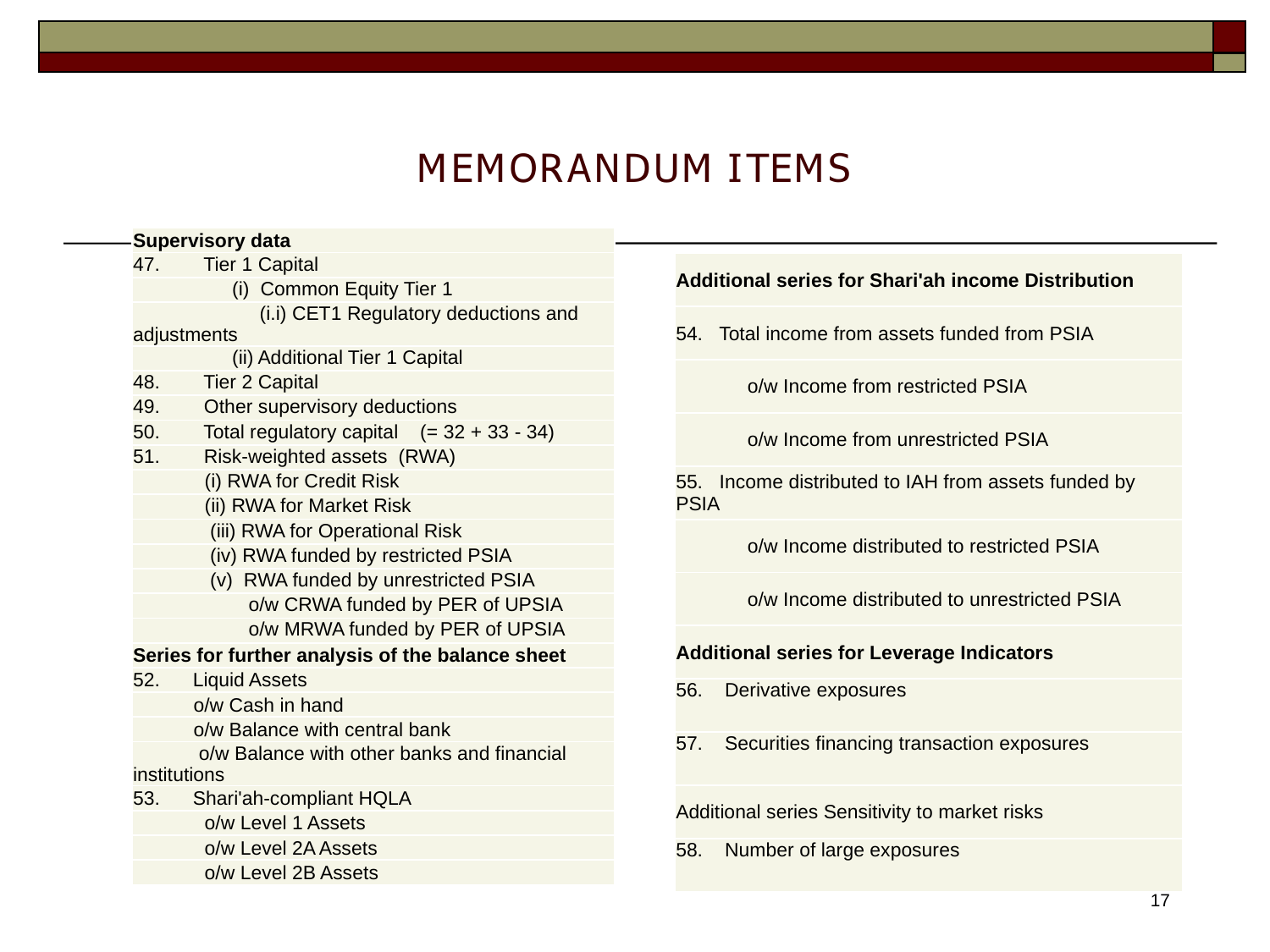

# MEMORANDUM ITEMS
| Supervisory data |
| --- |
| 47. Tier 1 Capital |
| (i) Common Equity Tier 1 |
| (i.i) CET1 Regulatory deductions and adjustments |
| (ii) Additional Tier 1 Capital |
| 48. Tier 2 Capital |
| 49. Other supervisory deductions |
| 50. Total regulatory capital (= 32 + 33 - 34) |
| 51. Risk-weighted assets (RWA) |
| (i) RWA for Credit Risk |
| (ii) RWA for Market Risk |
| (iii) RWA for Operational Risk |
| (iv) RWA funded by restricted PSIA |
| (v) RWA funded by unrestricted PSIA |
| o/w CRWA funded by PER of UPSIA |
| o/w MRWA funded by PER of UPSIA |
| Series for further analysis of the balance sheet |
| 52. Liquid Assets |
| o/w Cash in hand |
| o/w Balance with central bank |
| o/w Balance with other banks and financial institutions |
| 53. Shari'ah-compliant HQLA |
| o/w Level 1 Assets |
| o/w Level 2A Assets |
| o/w Level 2B Assets |
| Additional series for Shari'ah income Distribution |
| --- |
| 54. Total income from assets funded from PSIA |
| o/w Income from restricted PSIA |
| o/w Income from unrestricted PSIA |
| 55. Income distributed to IAH from assets funded by PSIA |
| o/w Income distributed to restricted PSIA |
| o/w Income distributed to unrestricted PSIA |
| Additional series for Leverage Indicators |
| 56. Derivative exposures |
| 57. Securities financing transaction exposures |
| Additional series Sensitivity to market risks |
| 58. Number of large exposures |
17